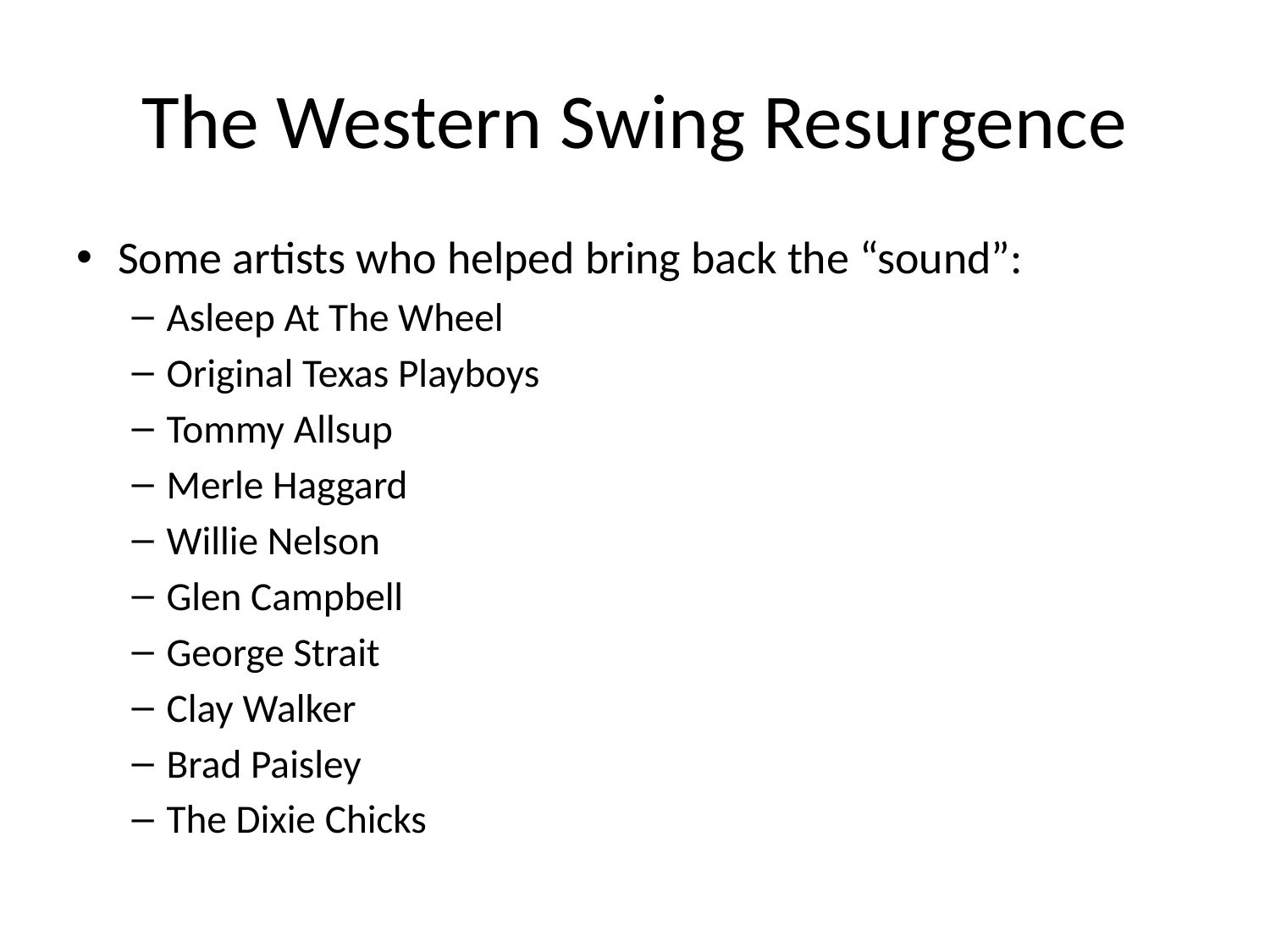

# The Western Swing Resurgence
Some artists who helped bring back the “sound”:
Asleep At The Wheel
Original Texas Playboys
Tommy Allsup
Merle Haggard
Willie Nelson
Glen Campbell
George Strait
Clay Walker
Brad Paisley
The Dixie Chicks